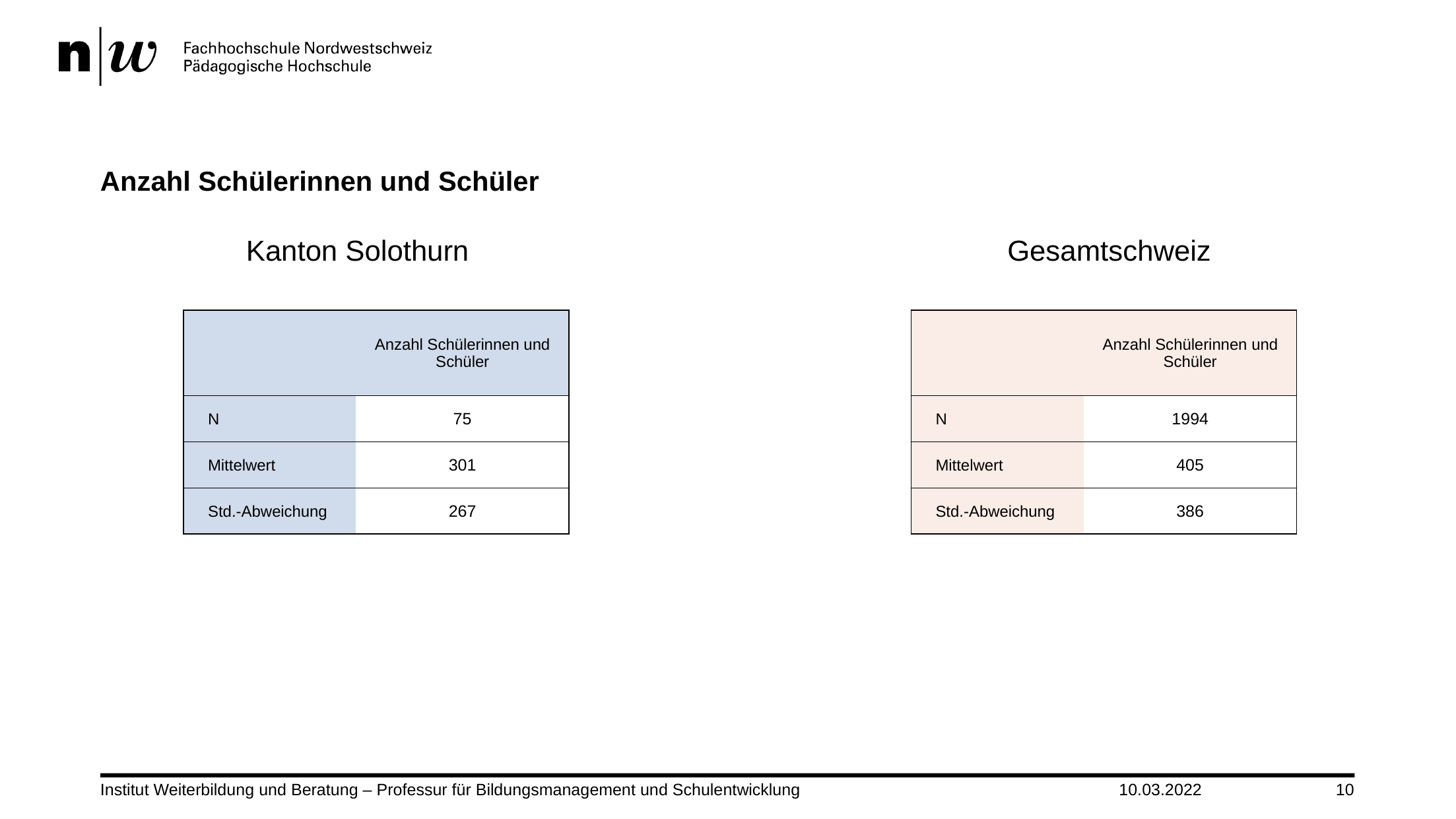

# Anzahl Schülerinnen und Schüler
|  |  |  | Anzahl Schülerinnen und Schüler |
| --- | --- | --- | --- |
|  | N | N | 75 |
|  | Mittelwert | Mittelwert | 301 |
|  | Std.-Abweichung | Std.-Abweichung | 267 |
|  |  |  | Anzahl Schülerinnen und Schüler |
| --- | --- | --- | --- |
|  | N | N | 1994 |
|  | Mittelwert | Mittelwert | 405 |
|  | Std.-Abweichung | Std.-Abweichung | 386 |
Institut Weiterbildung und Beratung – Professur für Bildungsmanagement und Schulentwicklung
10.03.2022
10